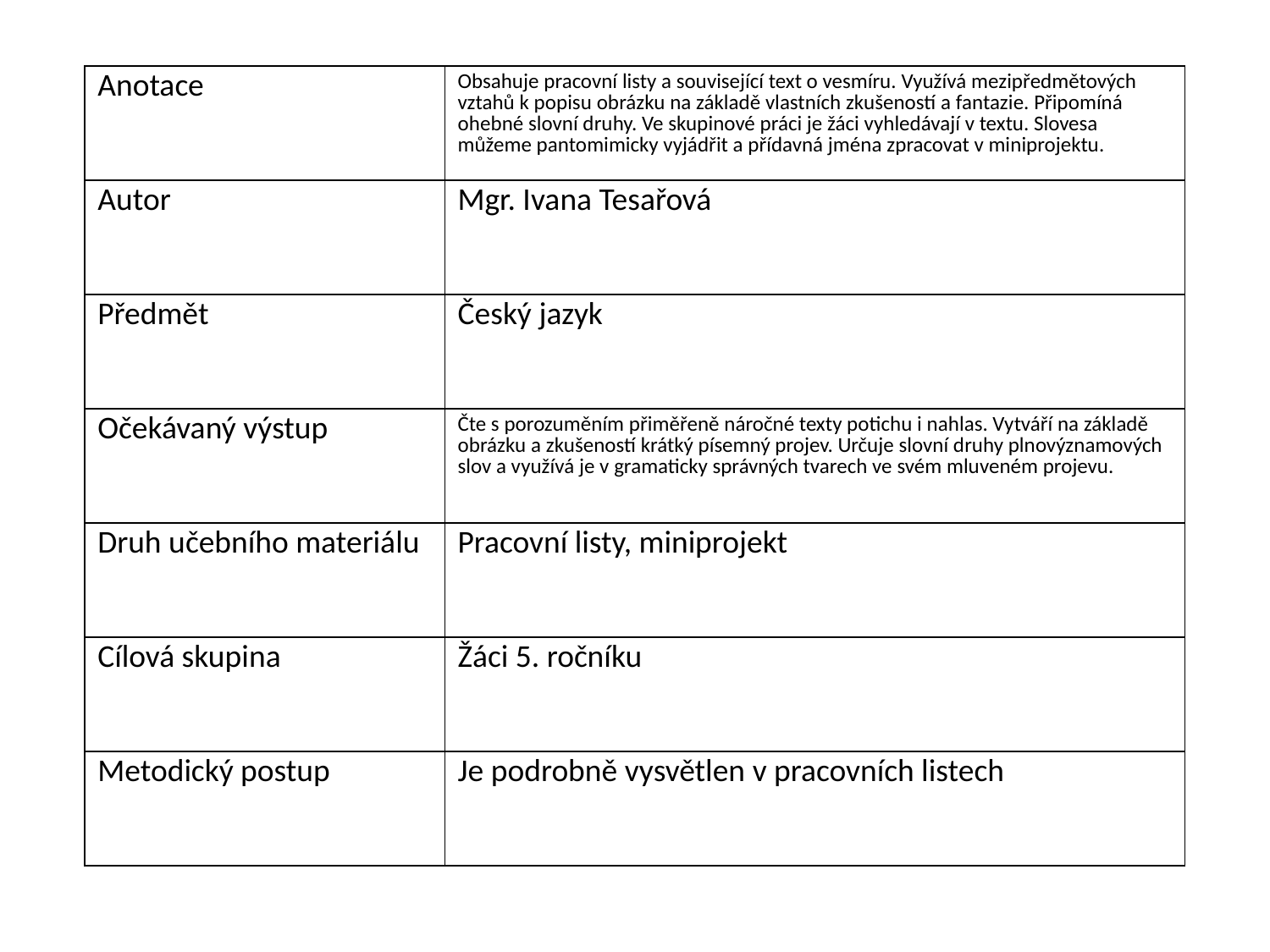

| Anotace | Obsahuje pracovní listy a související text o vesmíru. Využívá mezipředmětových vztahů k popisu obrázku na základě vlastních zkušeností a fantazie. Připomíná ohebné slovní druhy. Ve skupinové práci je žáci vyhledávají v textu. Slovesa můžeme pantomimicky vyjádřit a přídavná jména zpracovat v miniprojektu. |
| --- | --- |
| Autor | Mgr. Ivana Tesařová |
| Předmět | Český jazyk |
| Očekávaný výstup | Čte s porozuměním přiměřeně náročné texty potichu i nahlas. Vytváří na základě obrázku a zkušeností krátký písemný projev. Určuje slovní druhy plnovýznamových slov a využívá je v gramaticky správných tvarech ve svém mluveném projevu. |
| Druh učebního materiálu | Pracovní listy, miniprojekt |
| Cílová skupina | Žáci 5. ročníku |
| Metodický postup | Je podrobně vysvětlen v pracovních listech |